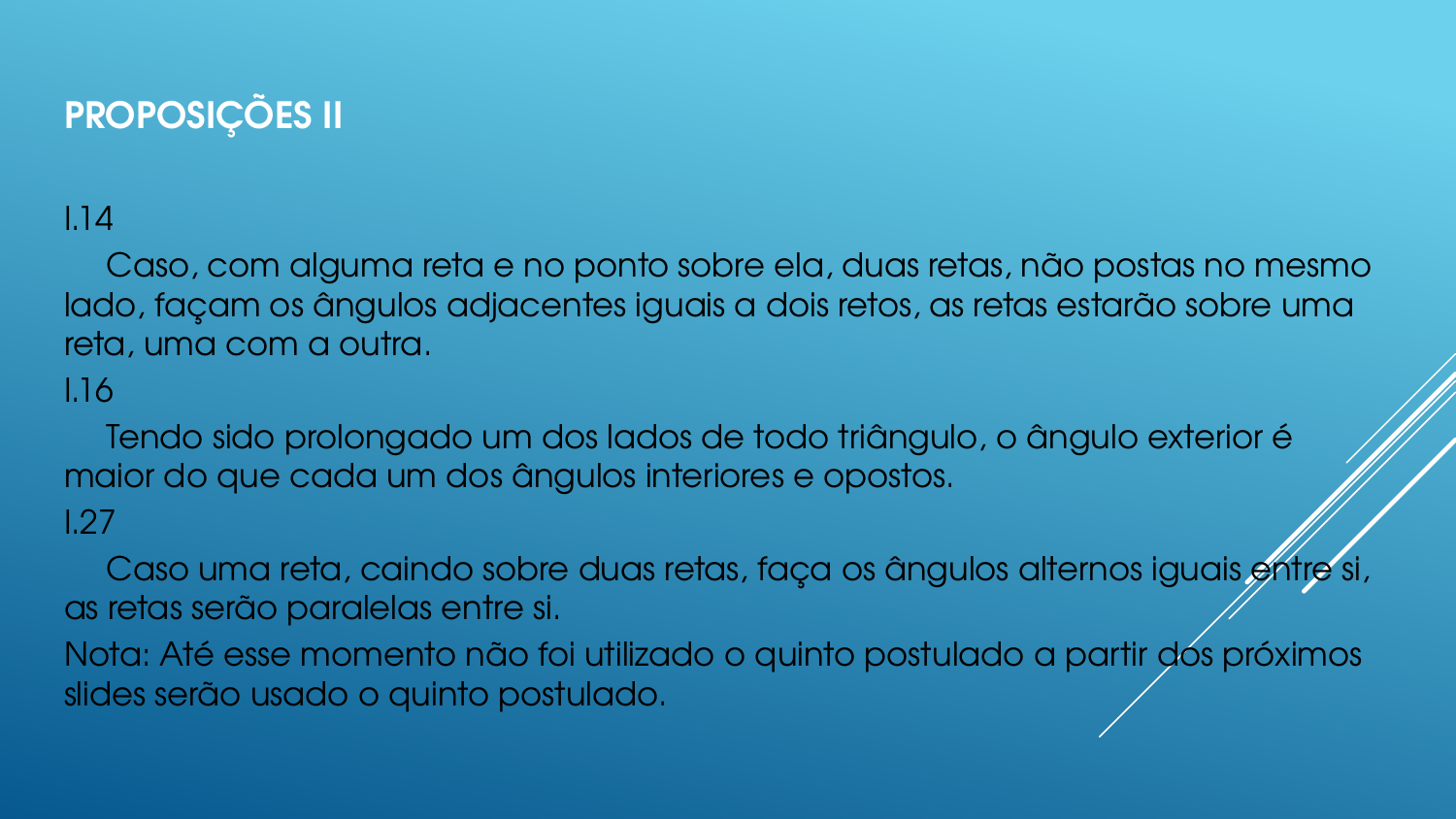

# Proposições II
I.14
	Caso, com alguma reta e no ponto sobre ela, duas retas, não postas no mesmo lado, façam os ângulos adjacentes iguais a dois retos, as retas estarão sobre uma reta, uma com a outra.
I.16
	Tendo sido prolongado um dos lados de todo triângulo, o ângulo exterior é maior do que cada um dos ângulos interiores e opostos.
I.27
	Caso uma reta, caindo sobre duas retas, faça os ângulos alternos iguais entre si, as retas serão paralelas entre si.
Nota: Até esse momento não foi utilizado o quinto postulado a partir dos próximos slides serão usado o quinto postulado.